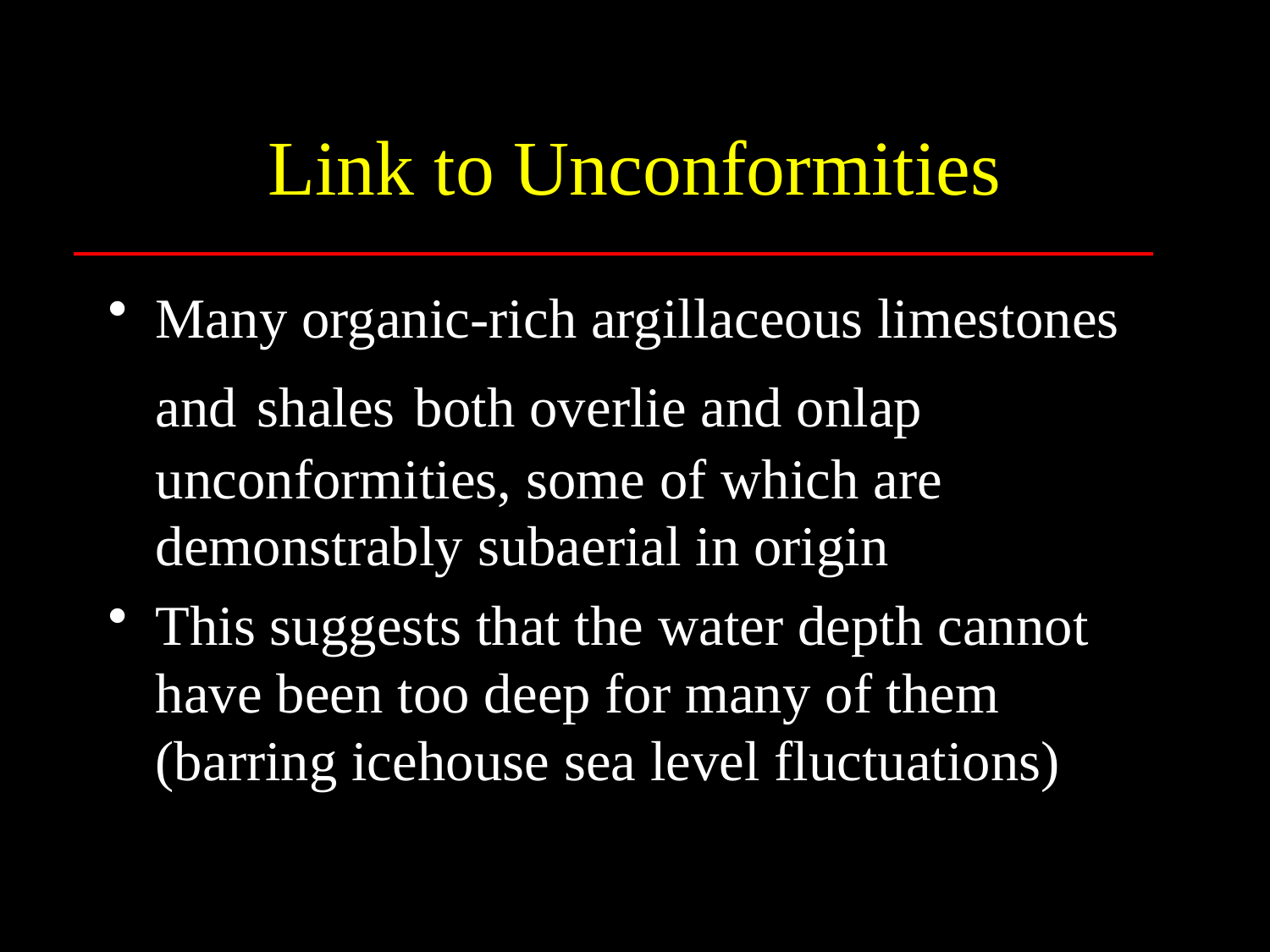

# Link to Unconformities
Many organic-rich argillaceous limestones and shales both overlie and onlap unconformities, some of which are demonstrably subaerial in origin
This suggests that the water depth cannot have been too deep for many of them (barring icehouse sea level fluctuations)